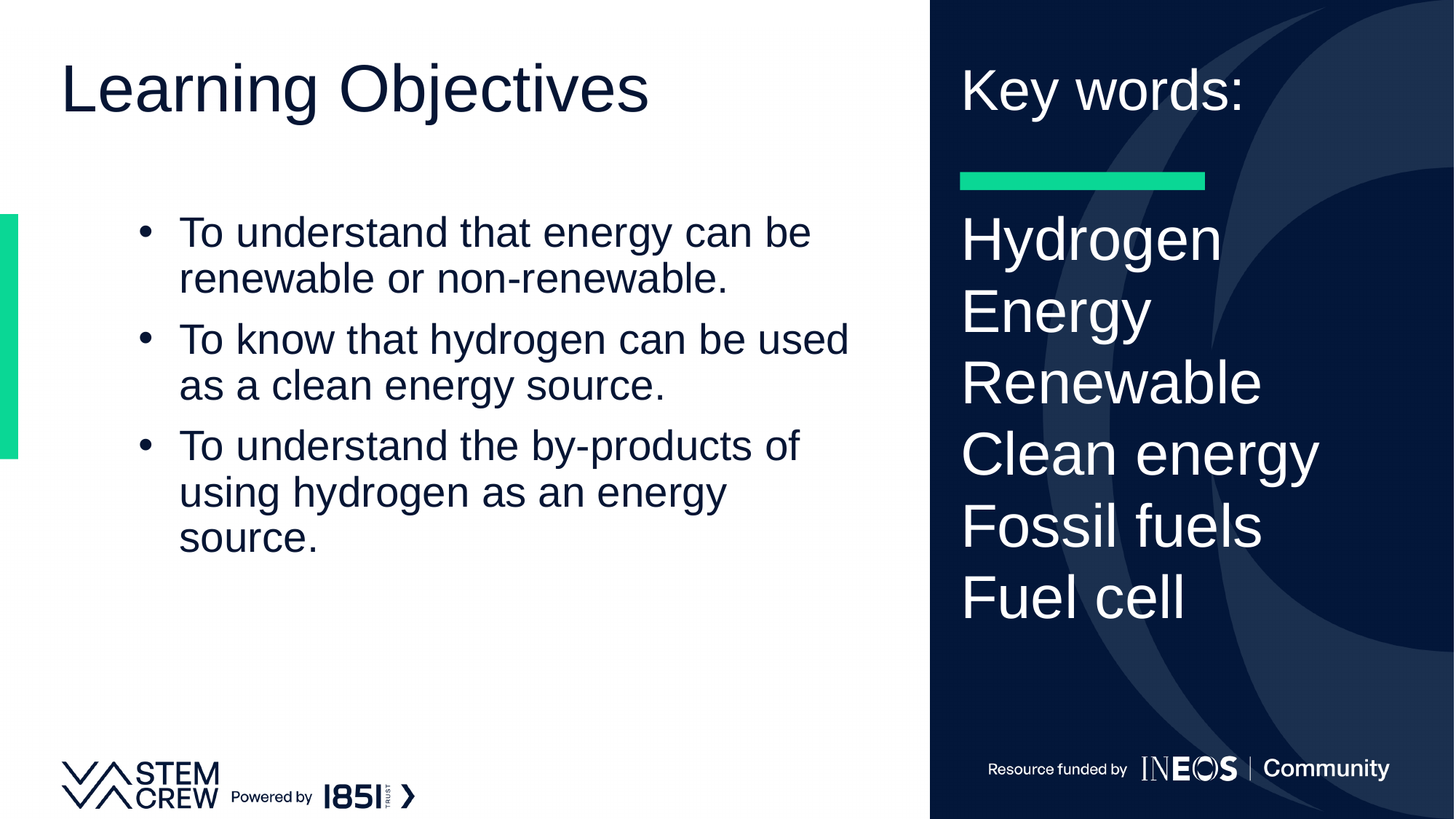

# Learning Objectives
Key words:

To understand that energy can be renewable or non-renewable.
To know that hydrogen can be used as a clean energy source.
To understand the by-products of using hydrogen as an energy source.

Hydrogen
Energy
Renewable
Clean energy
Fossil fuels
Fuel cell